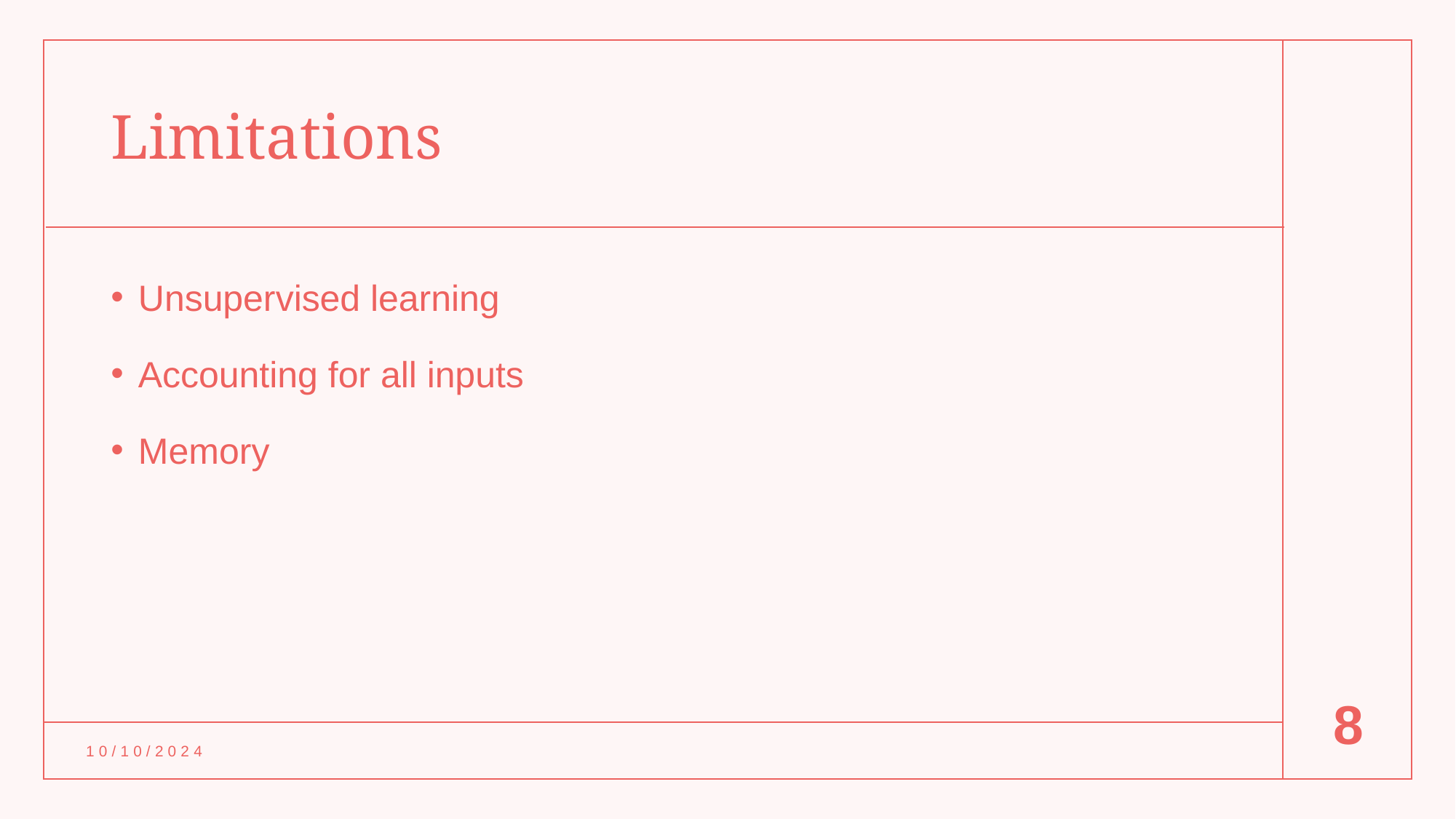

# Limitations
Unsupervised learning
Accounting for all inputs
Memory

8
10/10/2024